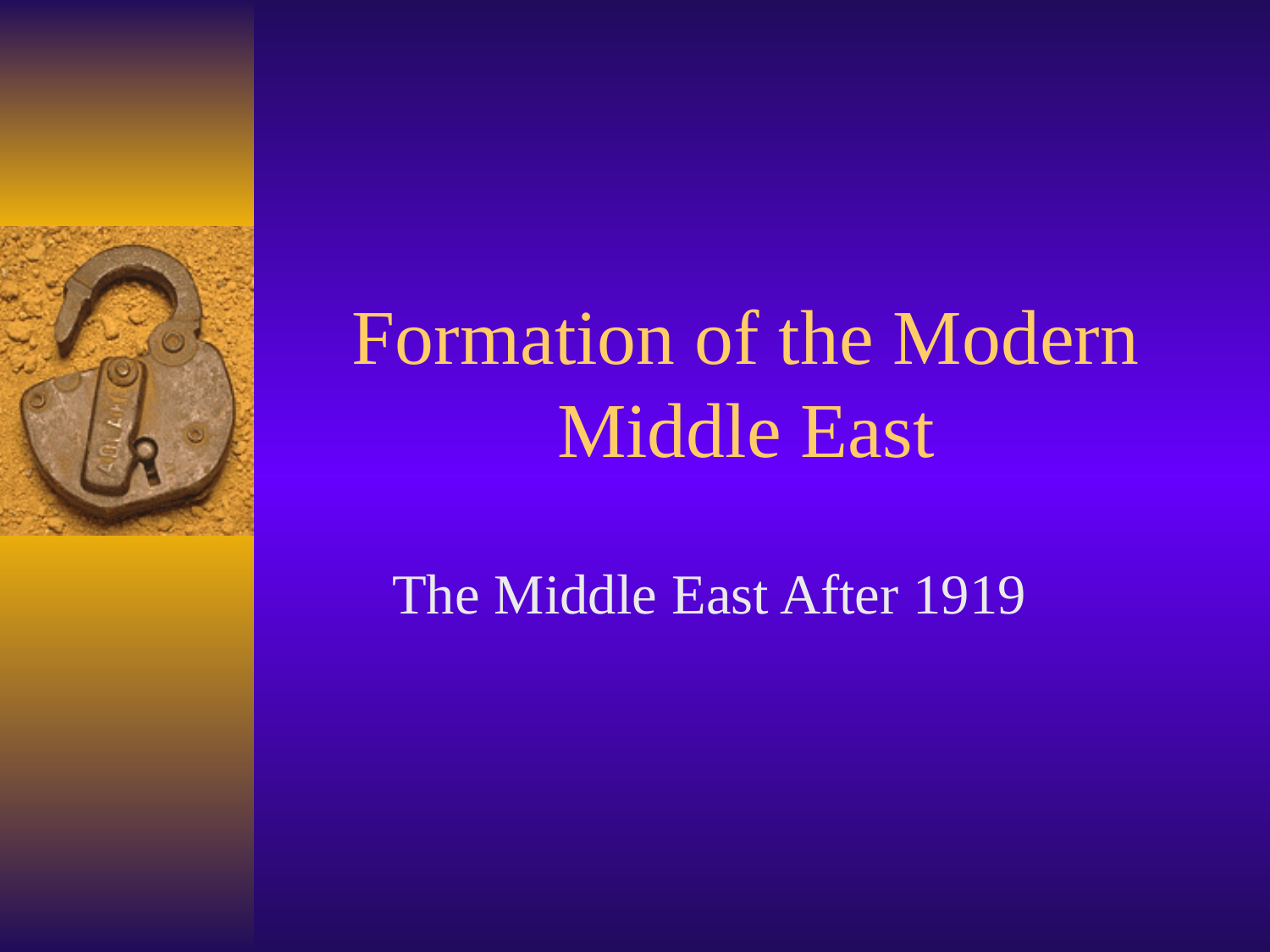

# Formation of the Modern Middle East
The Middle East After 1919